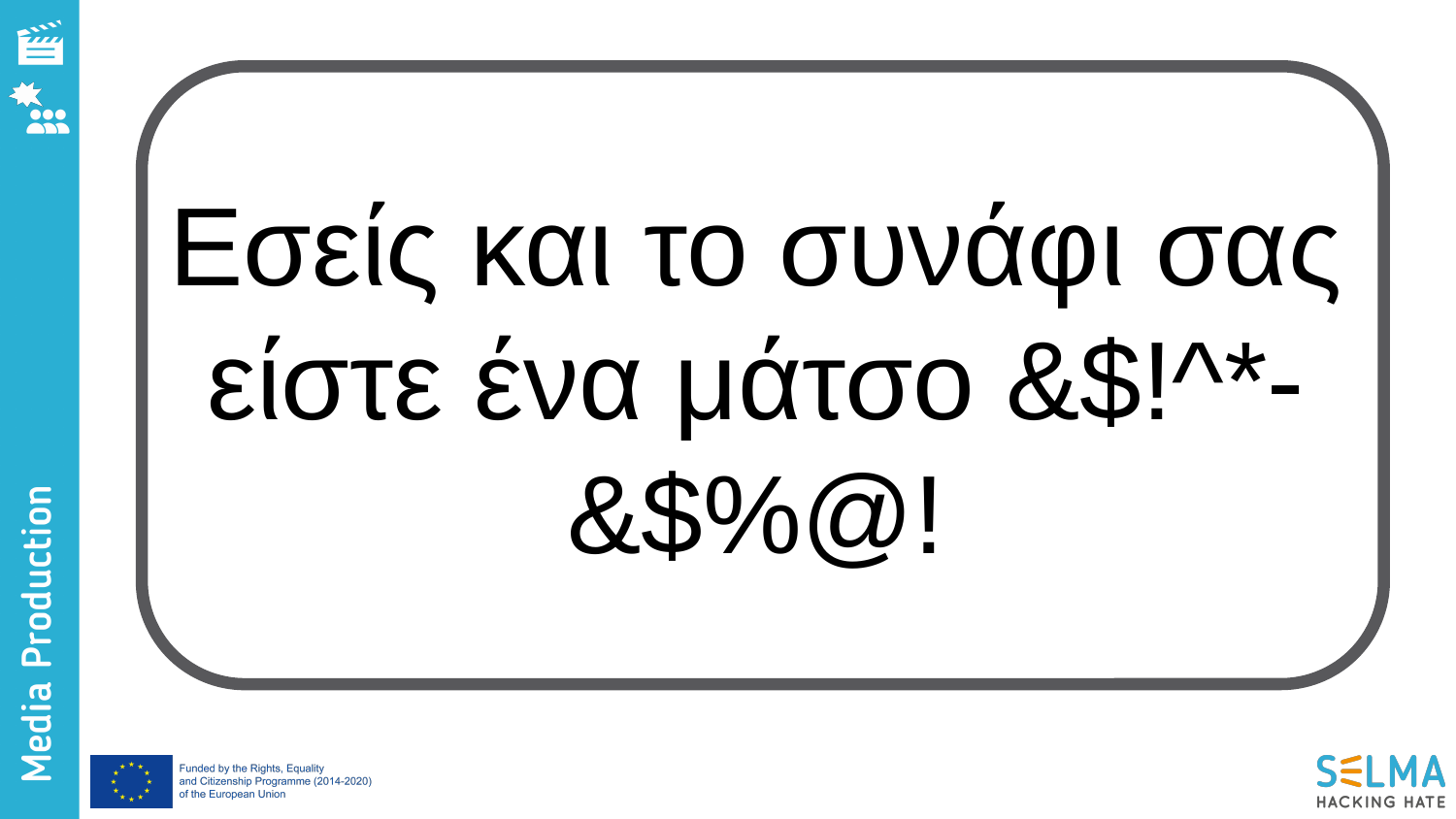

Εσείς και το συνάφι σας είστε ένα μάτσο &$!^*-&$%@!